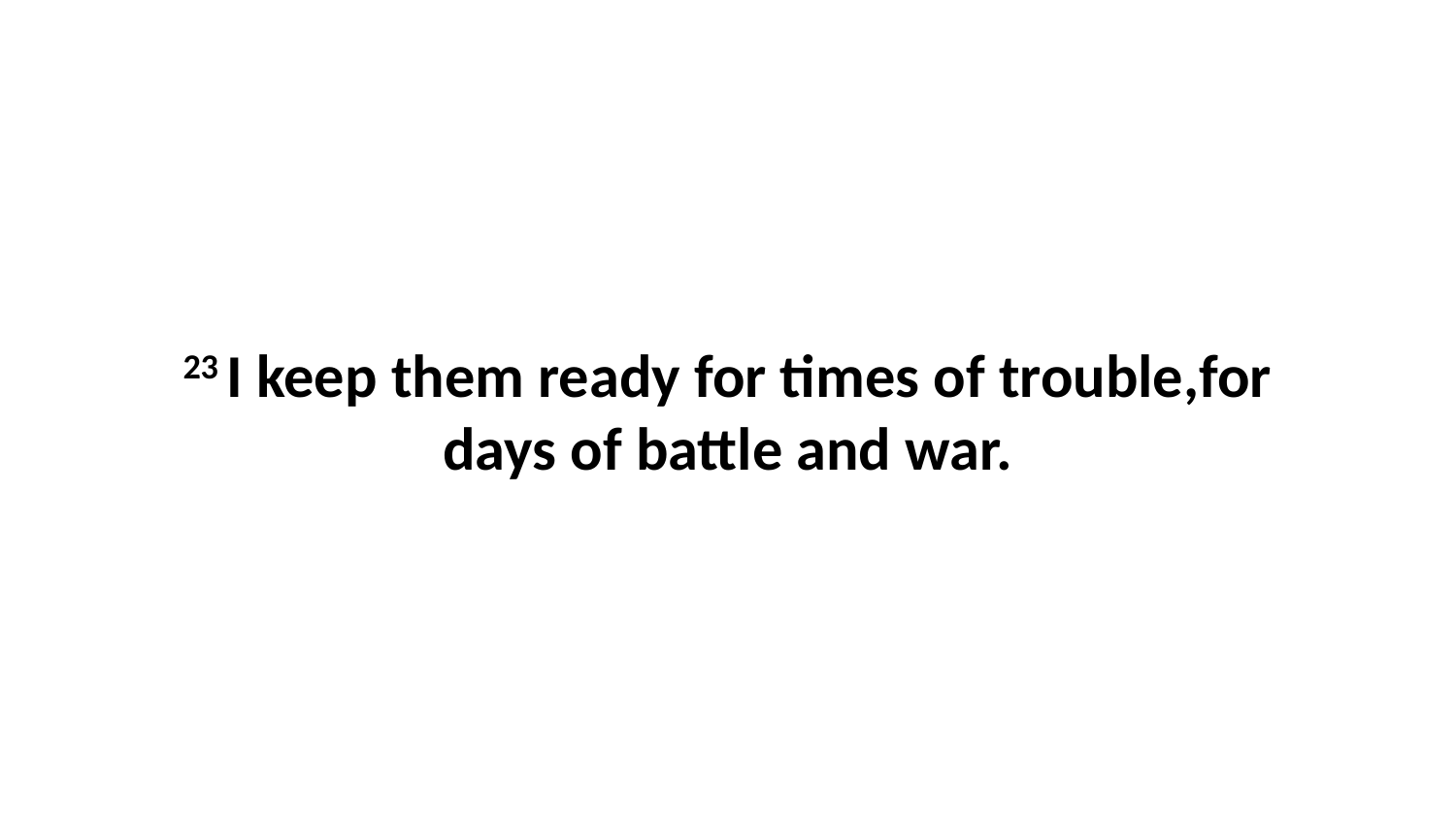

23 I keep them ready for times of trouble,for days of battle and war.